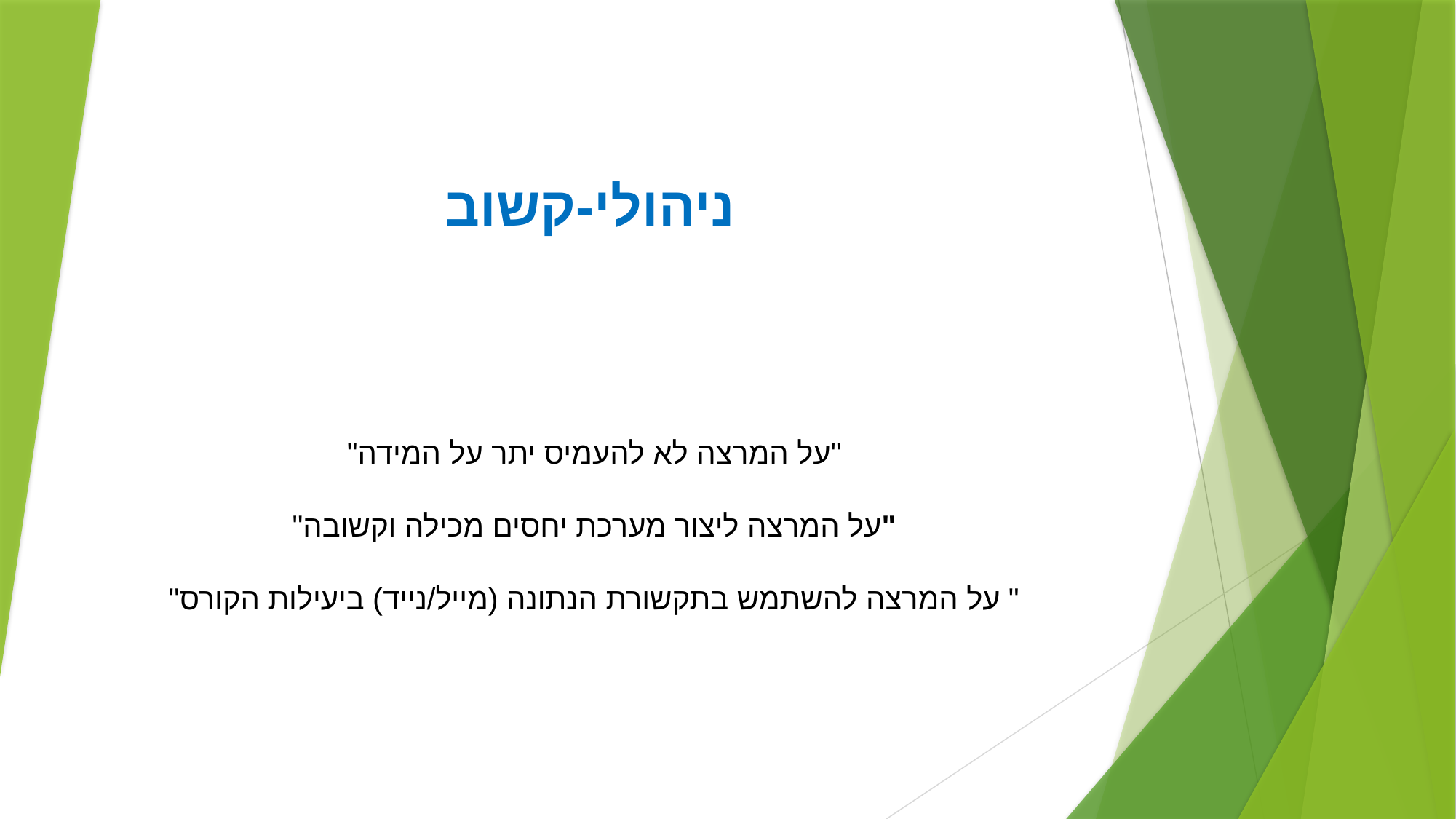

# ניהולי-קשוב "על המרצה לא להעמיס יתר על המידה" "על המרצה ליצור מערכת יחסים מכילה וקשובה" " על המרצה להשתמש בתקשורת הנתונה (מייל/נייד) ביעילות הקורס"